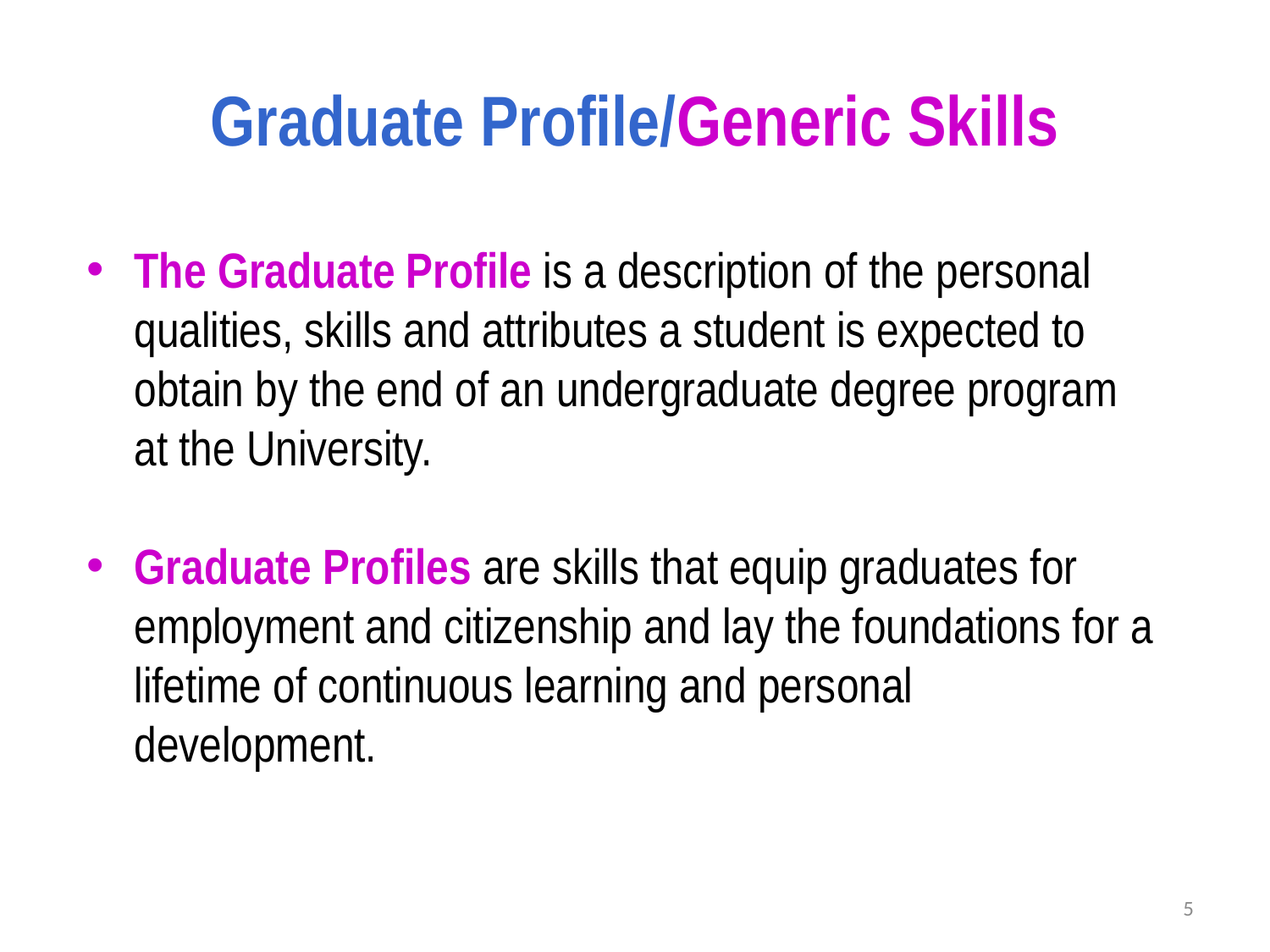

# Graduate Profile/Generic Skills
The Graduate Profile is a description of the personal qualities, skills and attributes a student is expected to obtain by the end of an undergraduate degree program at the University.

Graduate Profiles are skills that equip graduates for employment and citizenship and lay the foundations for a lifetime of continuous learning and personal development.

5